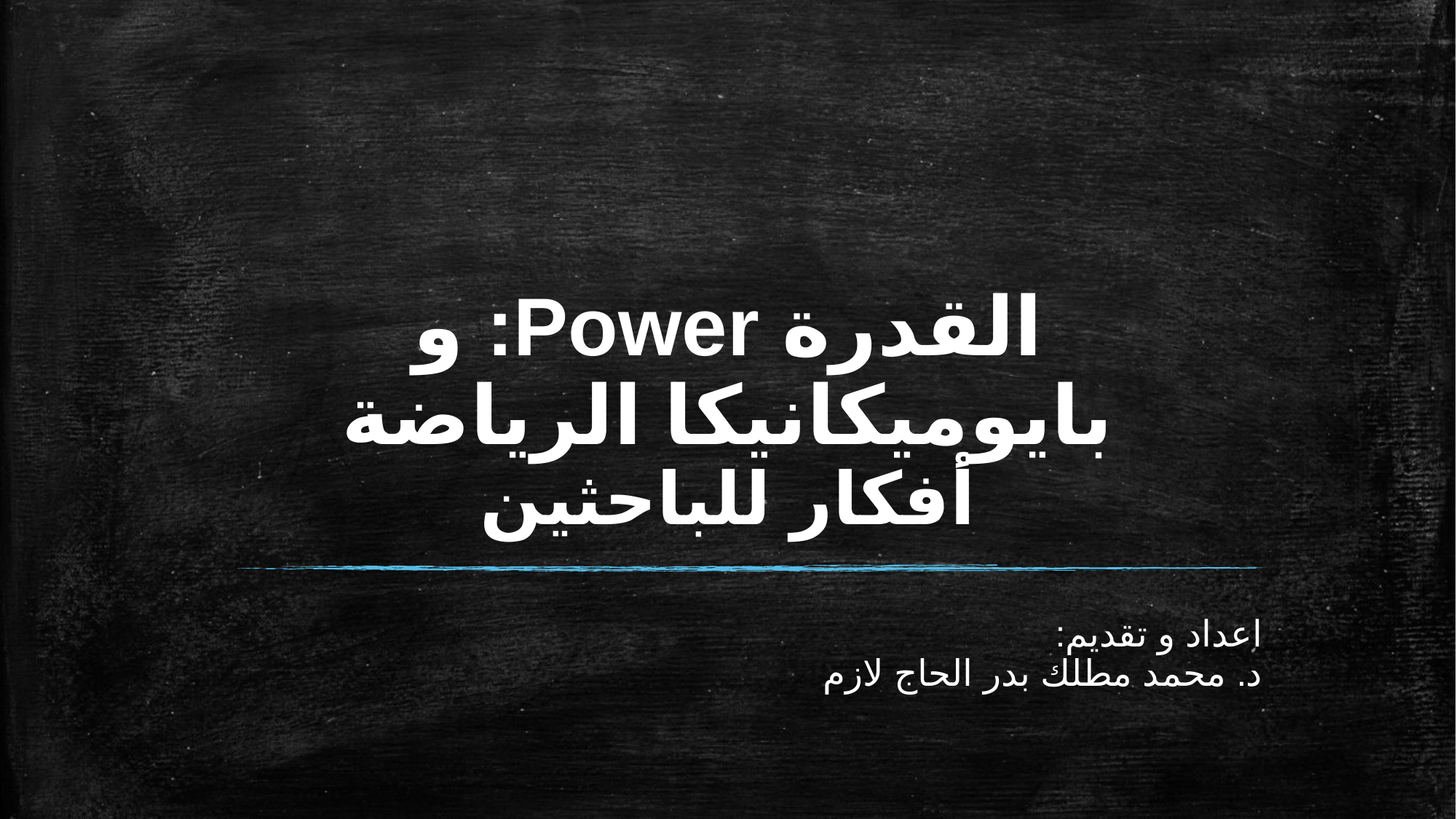

# القدرة Power: و بايوميكانيكا الرياضة أفكار للباحثين
اعداد و تقديم:
د. محمد مطلك بدر الحاج لازم